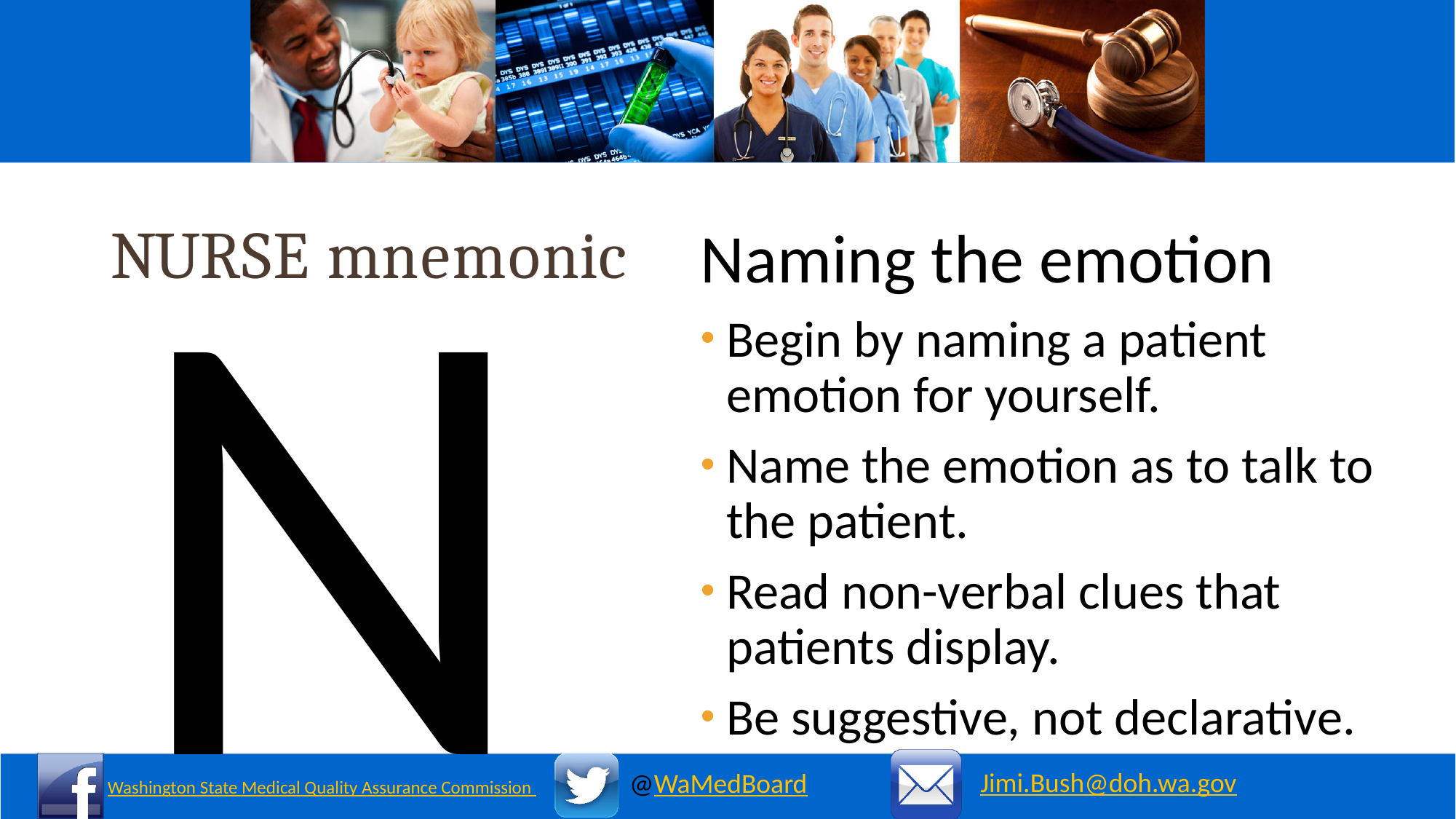

# NURSE mnemonic
N
Naming the emotion
Begin by naming a patient emotion for yourself.
Name the emotion as to talk to the patient.
Read non-verbal clues that patients display.
Be suggestive, not declarative.